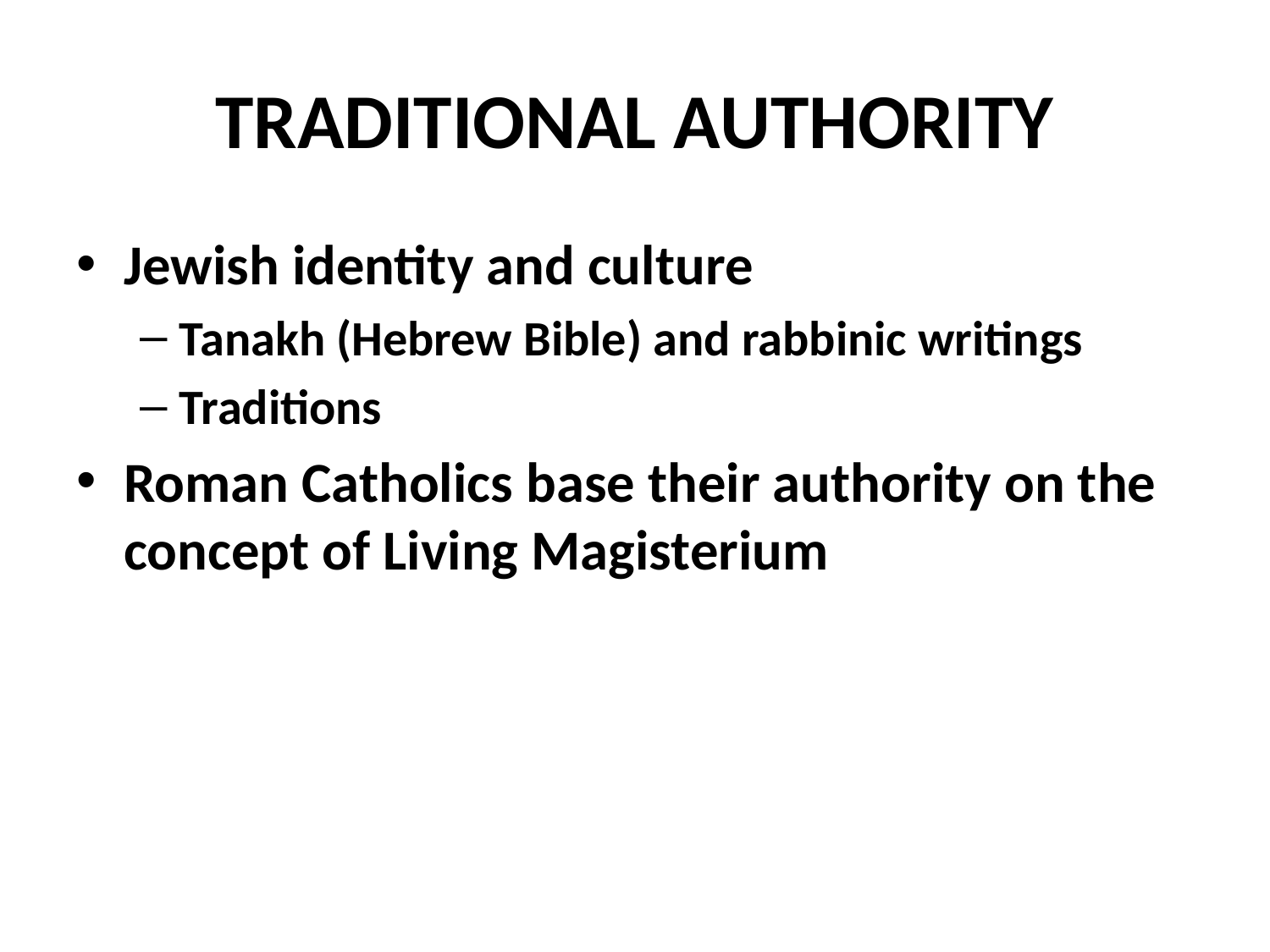

# TRADITIONAL AUTHORITY
Jewish identity and culture
Tanakh (Hebrew Bible) and rabbinic writings
Traditions
Roman Catholics base their authority on the concept of Living Magisterium